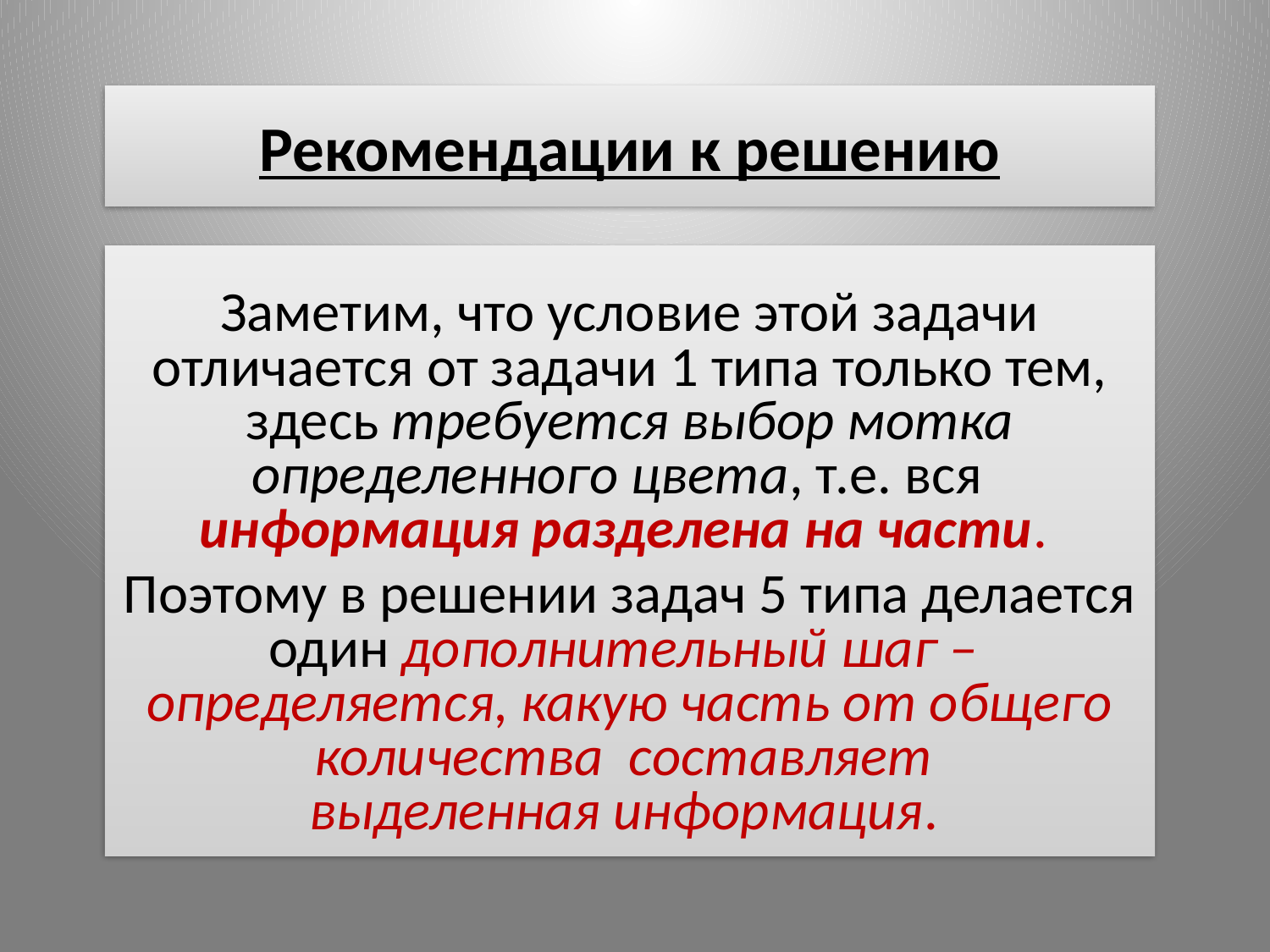

# Рекомендации к решению

Заметим, что условие этой задачи отличается от задачи 1 типа только тем, здесь требуется выбор мотка определенного цвета, т.е. вся
информация разделена на части.
Поэтому в решении задач 5 типа делается один дополнительный шаг –
определяется, какую часть от общего количества  составляет
выделенная информация.